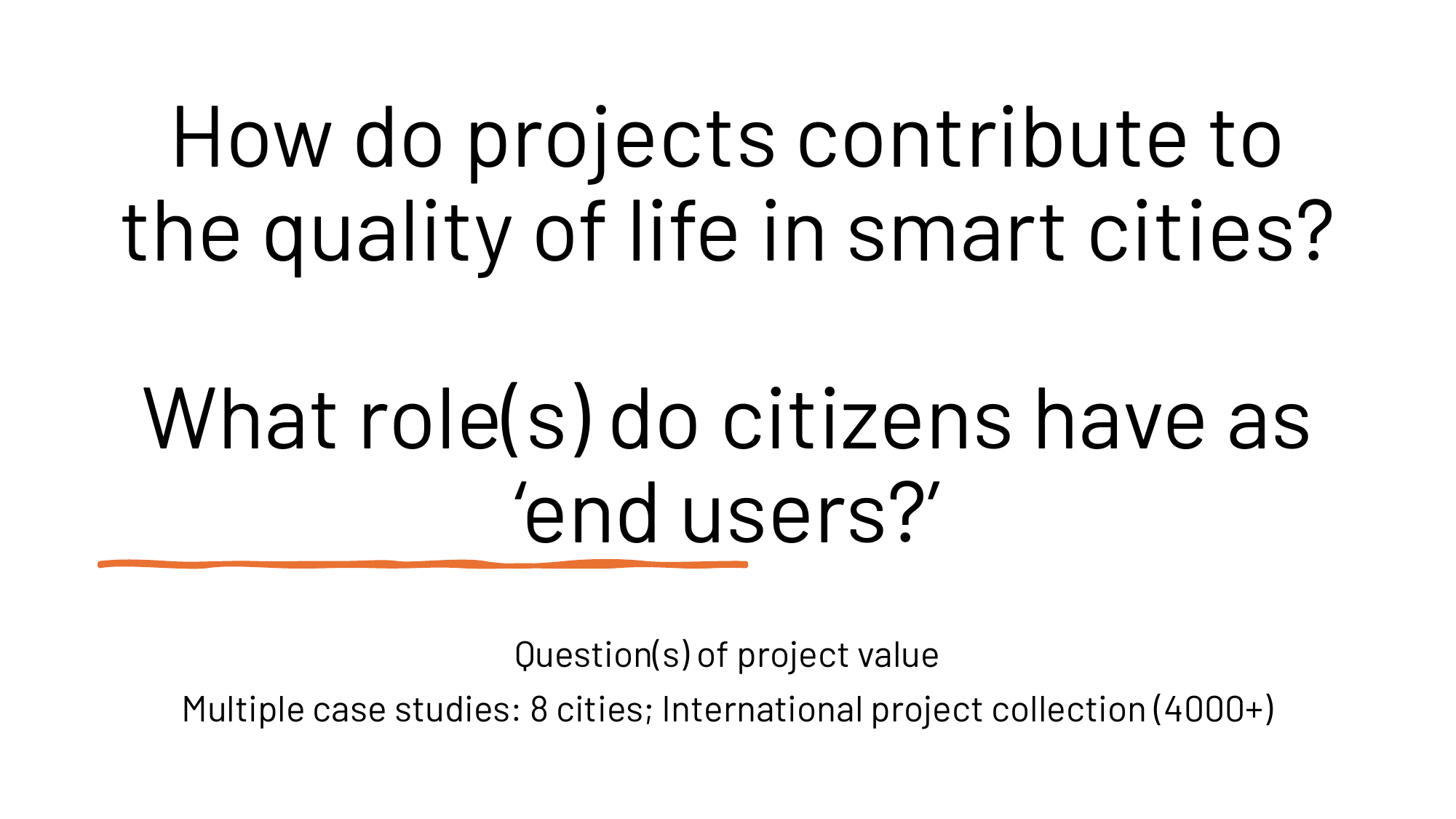

# How do projects contribute to the quality of life in smart cities? What role(s) do citizens have as ‘end users?’

Question(s) of project value
Multiple case studies: 8 cities; International project collection (4000+)